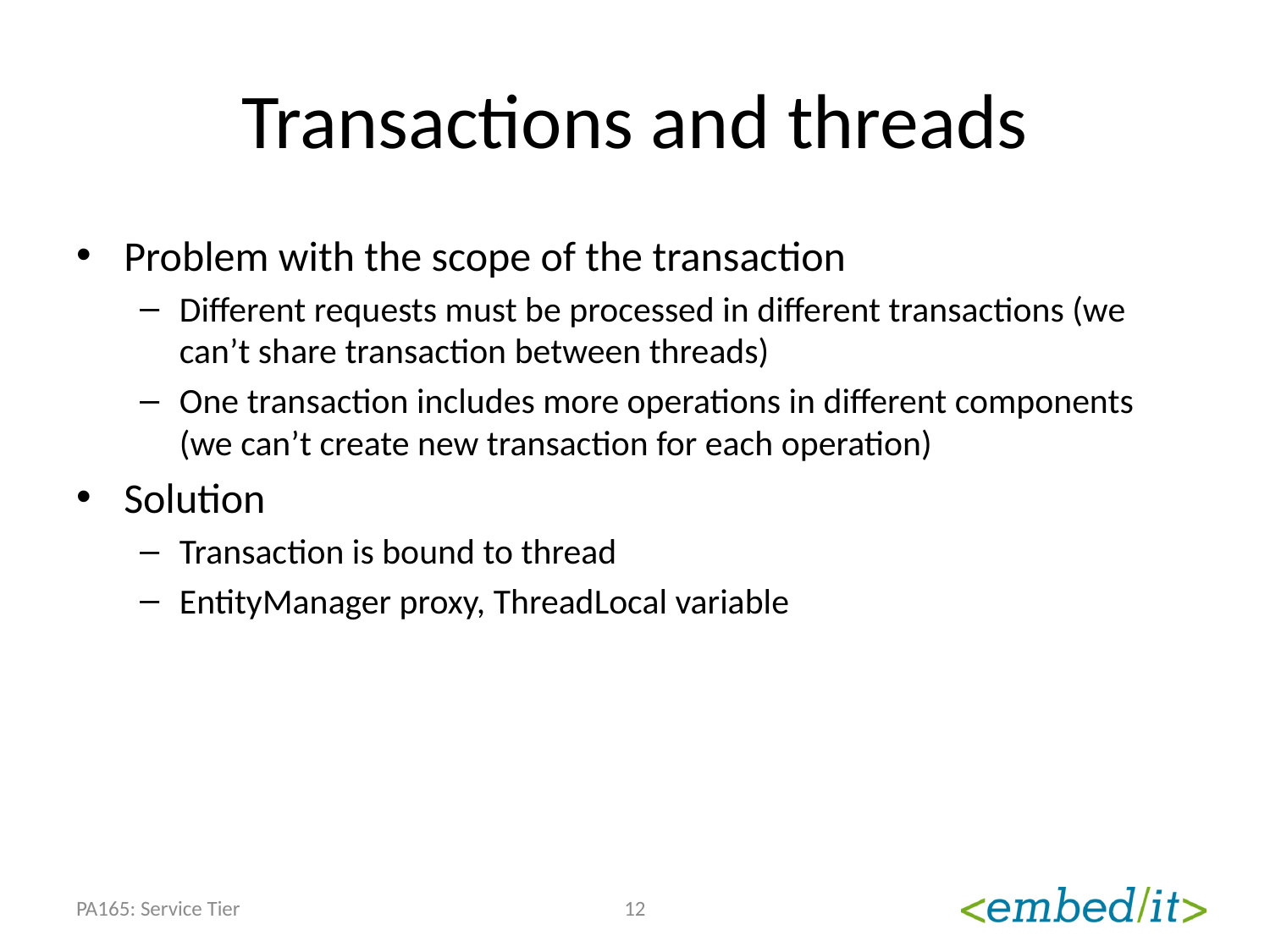

# Transactions and threads
Problem with the scope of the transaction
Different requests must be processed in different transactions (we can’t share transaction between threads)
One transaction includes more operations in different components (we can’t create new transaction for each operation)
Solution
Transaction is bound to thread
EntityManager proxy, ThreadLocal variable
PA165: Service Tier
12